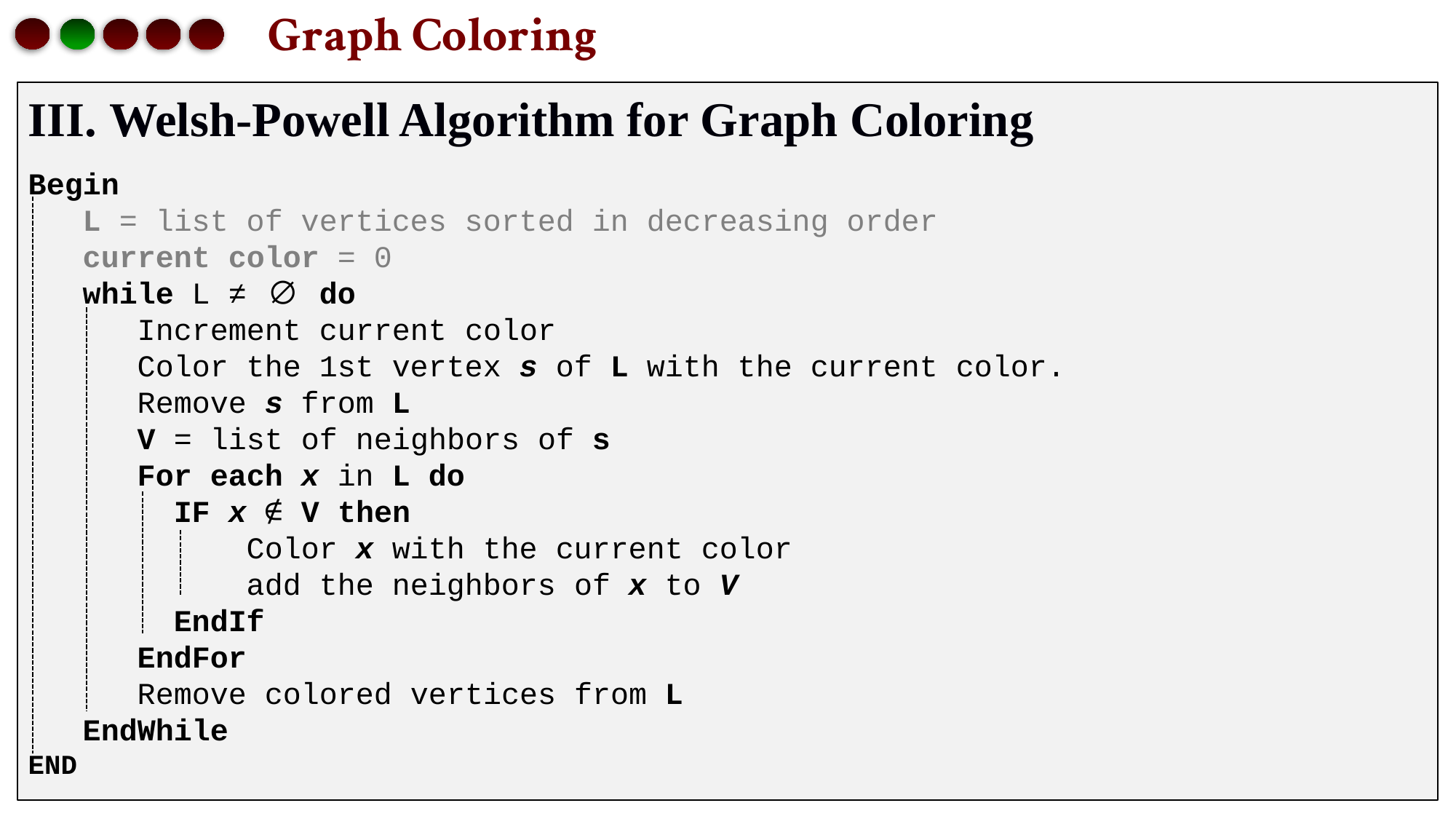

# Graph Coloring

 Welsh-Powell Algorithm for Graph Coloring
Begin
   L = list of vertices sorted in decreasing order
   current color = 0
while L ≠ ∅ do
Increment current color
Color the 1st​ vertex s of L with the current color.
Remove s from L
V = list of neighbors of s
For each x in L do
        IF x ∉ V then
Color x with the current color
add the neighbors of x to V
        EndIf
EndFor
Remove colored vertices from L
EndWhile
END